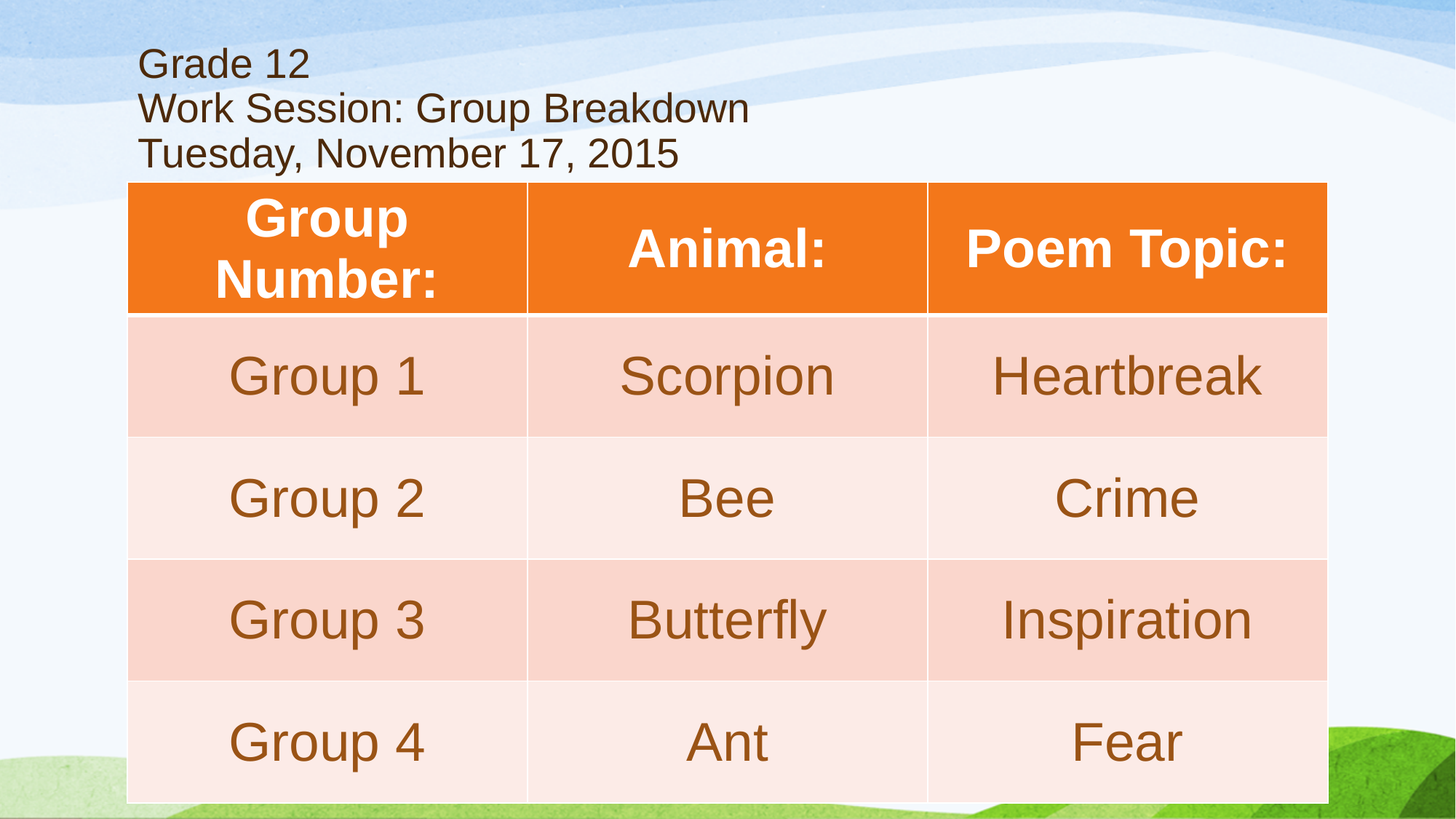

# Grade 12 Work Session: Group Breakdown Tuesday, November 17, 2015
| Group Number: | Animal: | Poem Topic: |
| --- | --- | --- |
| Group 1 | Scorpion | Heartbreak |
| Group 2 | Bee | Crime |
| Group 3 | Butterfly | Inspiration |
| Group 4 | Ant | Fear |